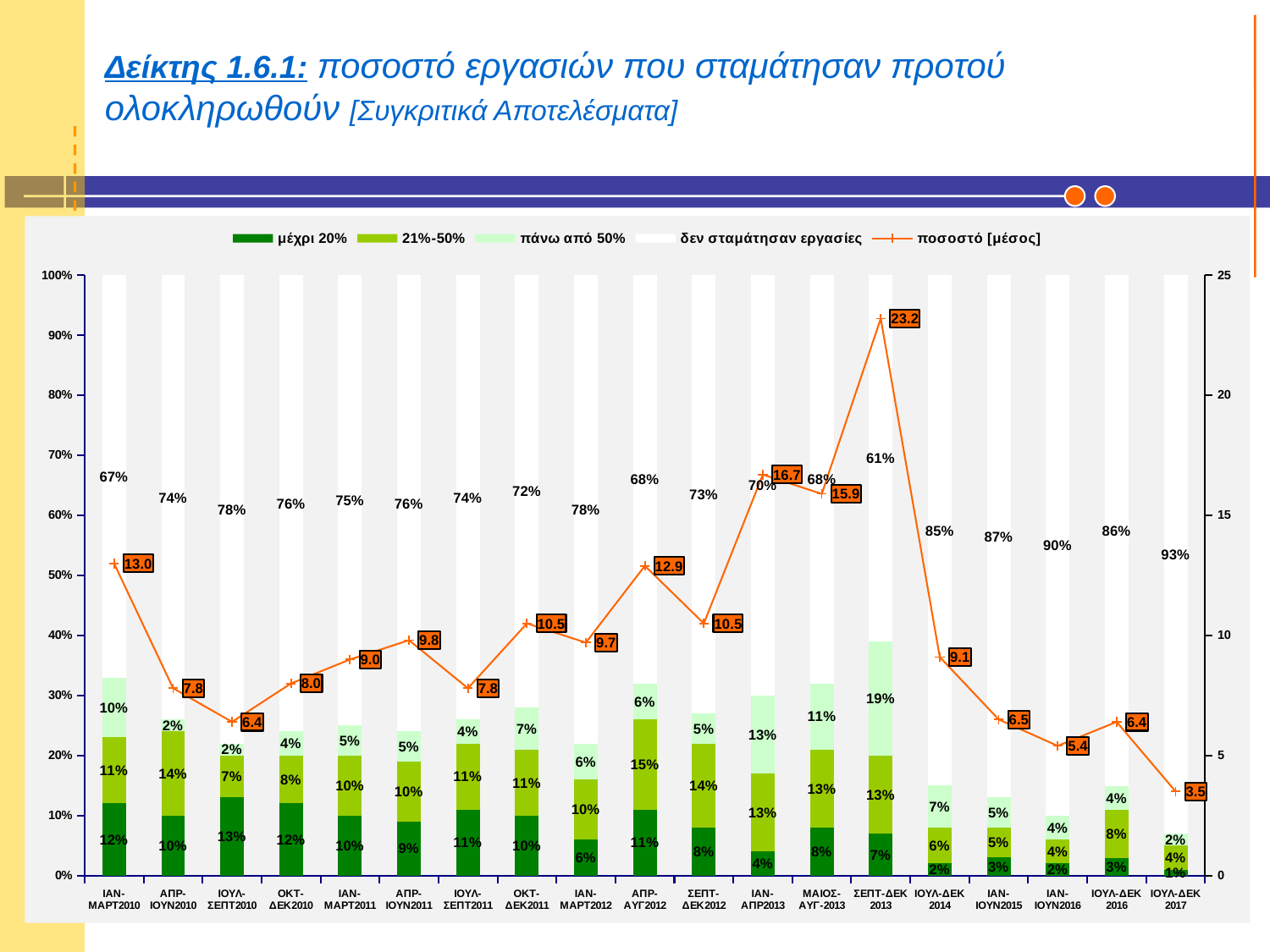

# Δείκτης 1.6.1: ποσοστό εργασιών που σταμάτησαν προτού ολοκληρωθούν [Συγκριτικά Αποτελέσματα]

### Chart

| Category | μέχρι 20% | 21%-50% | πάνω από 50% | δεν σταμάτησαν εργασίες | ποσοστό [μέσος] |
|---|---|---|---|---|---|
| IAN-MAPT2010 | 0.12000000000000002 | 0.11 | 0.1 | 0.6700000000000005 | 13.0 |
| ΑΠΡ-ΙΟΥΝ2010 | 0.1 | 0.14 | 0.02000000000000001 | 0.7400000000000003 | 7.8 |
| ΙΟΥΛ-ΣΕΠΤ2010 | 0.13 | 0.07000000000000002 | 0.02000000000000001 | 0.78 | 6.4 |
| OKT-ΔEK2010 | 0.12000000000000002 | 0.08000000000000004 | 0.04000000000000002 | 0.7600000000000003 | 8.0 |
| IAN-MAPT2011 | 0.1 | 0.1 | 0.05 | 0.7500000000000003 | 9.0 |
| ΑΠΡ-ΙΟΥΝ2011 | 0.09000000000000002 | 0.1 | 0.05 | 0.7600000000000003 | 9.8 |
| ΙΟΥΛ-ΣΕΠΤ2011 | 0.11 | 0.11 | 0.04000000000000002 | 0.7400000000000003 | 7.8 |
| OKT-ΔEK2011 | 0.1 | 0.11 | 0.07000000000000002 | 0.7200000000000003 | 10.5 |
| IAN-MAPT2012 | 0.060000000000000026 | 0.1 | 0.060000000000000026 | 0.78 | 9.700000000000001 |
| ΑΠΡ-ΑΥΓ2012 | 0.11 | 0.15000000000000008 | 0.060000000000000026 | 0.68 | 12.9 |
| ΣΕΠΤ-ΔΕΚ2012 | 0.08000000000000004 | 0.14 | 0.05 | 0.7300000000000003 | 10.5 |
| IAN-ΑΠΡ2013 | 0.04000000000000002 | 0.13 | 0.13 | 0.7000000000000003 | 16.7 |
| MAIOΣ-ΑΥΓ-2013 | 0.08000000000000004 | 0.13 | 0.11 | 0.68 | 15.9 |
| ΣΕΠΤ-ΔΕΚ 2013 | 0.07000000000000002 | 0.13 | 0.19 | 0.6100000000000003 | 23.2 |
| ΙΟΥΛ-ΔΕΚ 2014 | 0.02000000000000001 | 0.060000000000000026 | 0.07000000000000002 | 0.8500000000000003 | 9.1 |
| IAN-IOYN2015 | 0.030000000000000002 | 0.05 | 0.05 | 0.8700000000000003 | 6.5 |
| IAN-IOYN2016 | 0.02000000000000001 | 0.04000000000000002 | 0.04000000000000002 | 0.9 | 5.4 |
| ΙΟΥΛ-ΔΕΚ 2016 | 0.030000000000000002 | 0.08000000000000004 | 0.04000000000000002 | 0.8600000000000003 | 6.4 |
| ΙΟΥΛ-ΔΕΚ 2017 | 0.010000000000000005 | 0.04000000000000002 | 0.02000000000000001 | 0.93 | 3.5 |